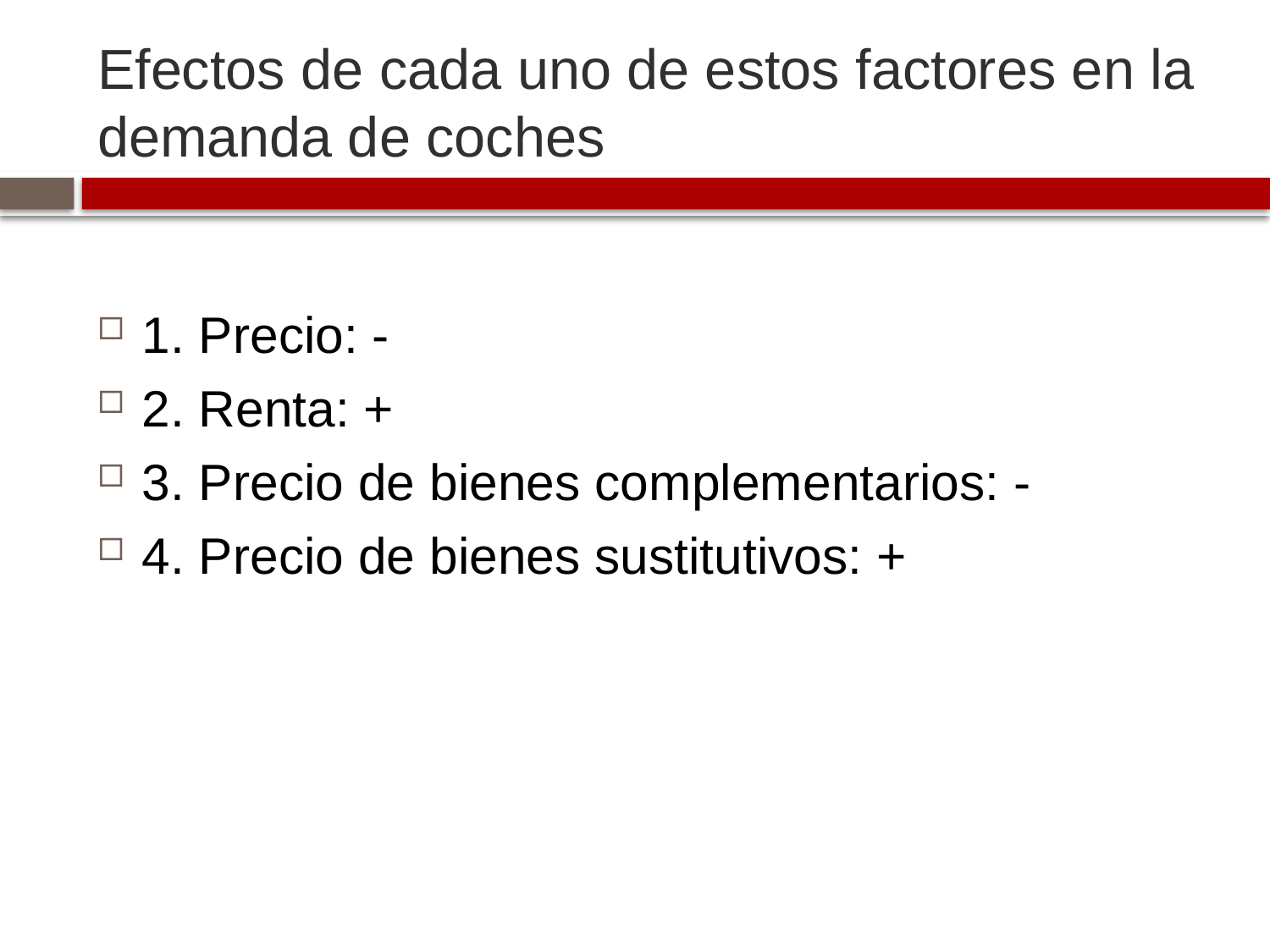

# Efectos de cada uno de estos factores en la demanda de coches

1. Precio: -
2. Renta: +
3. Precio de bienes complementarios: -
4. Precio de bienes sustitutivos: +